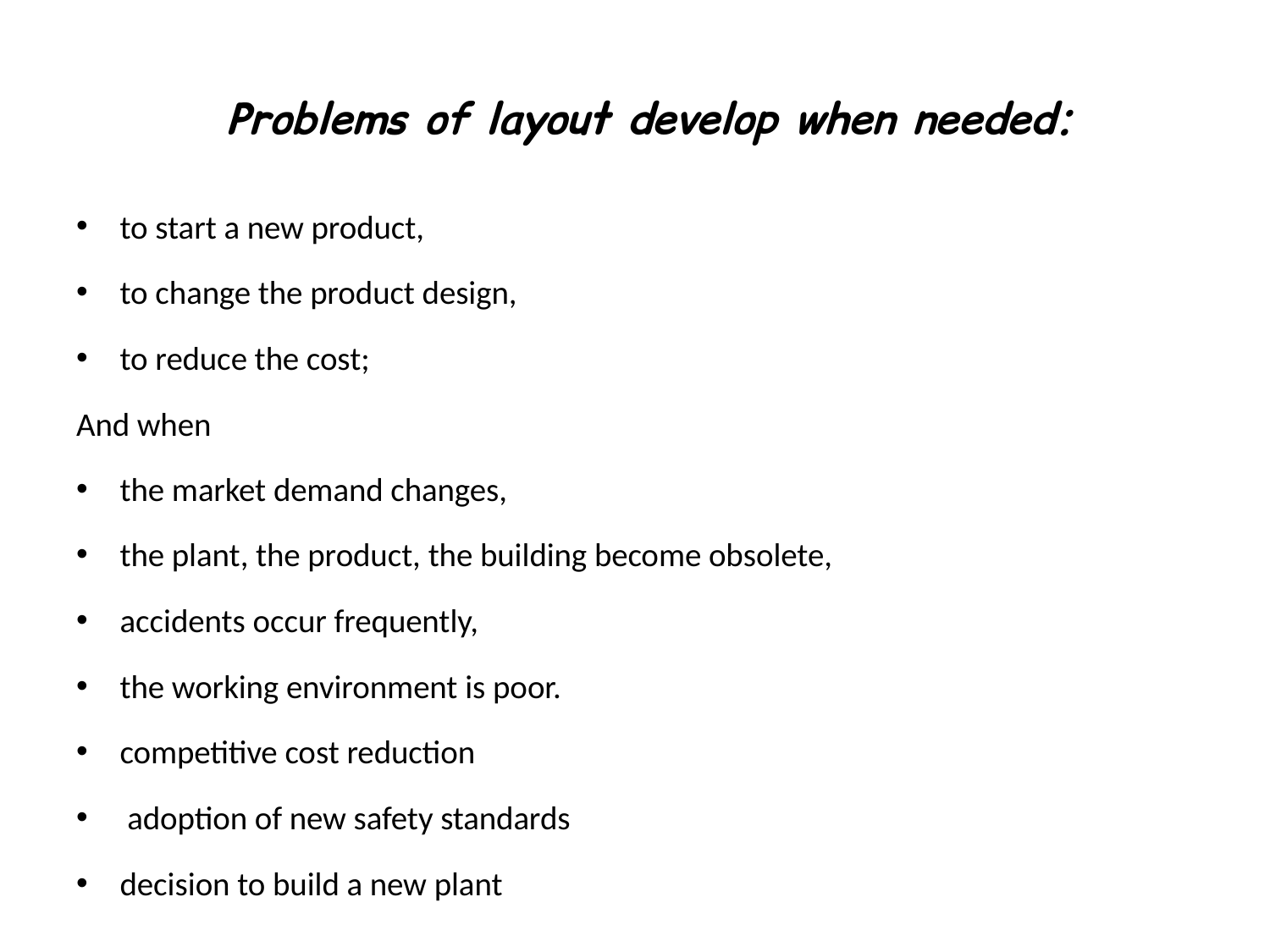

# Problems of layout develop when needed:
to start a new product,
to change the product design,
to reduce the cost;
And when
the market demand changes,
the plant, the product, the building become obsolete,
accidents occur frequently,
the working environment is poor.
competitive cost reduction
 adoption of new safety standards
decision to build a new plant